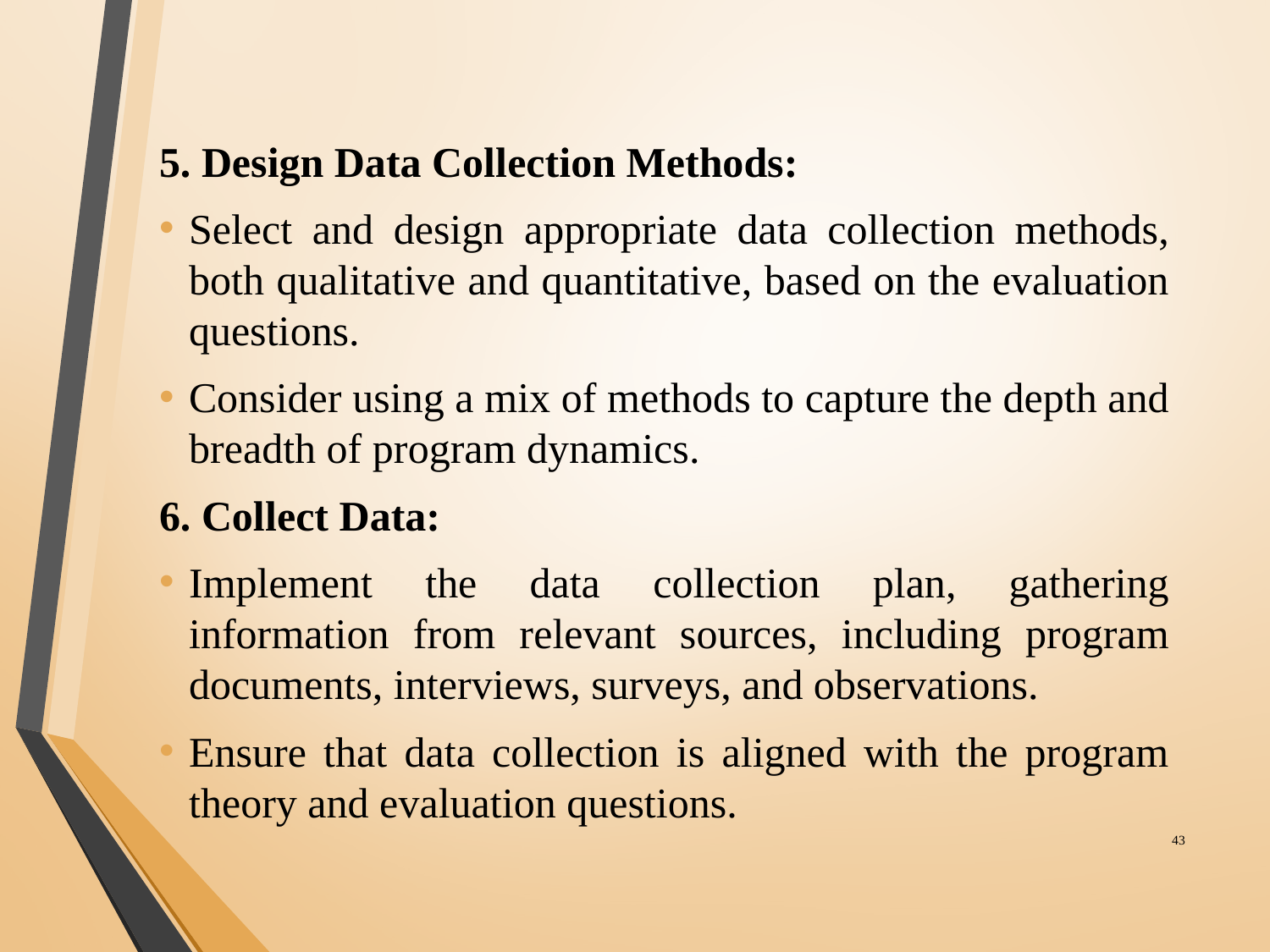

5. Design Data Collection Methods:
Select and design appropriate data collection methods, both qualitative and quantitative, based on the evaluation questions.
Consider using a mix of methods to capture the depth and breadth of program dynamics.
6. Collect Data:
Implement the data collection plan, gathering information from relevant sources, including program documents, interviews, surveys, and observations.
Ensure that data collection is aligned with the program theory and evaluation questions.
43